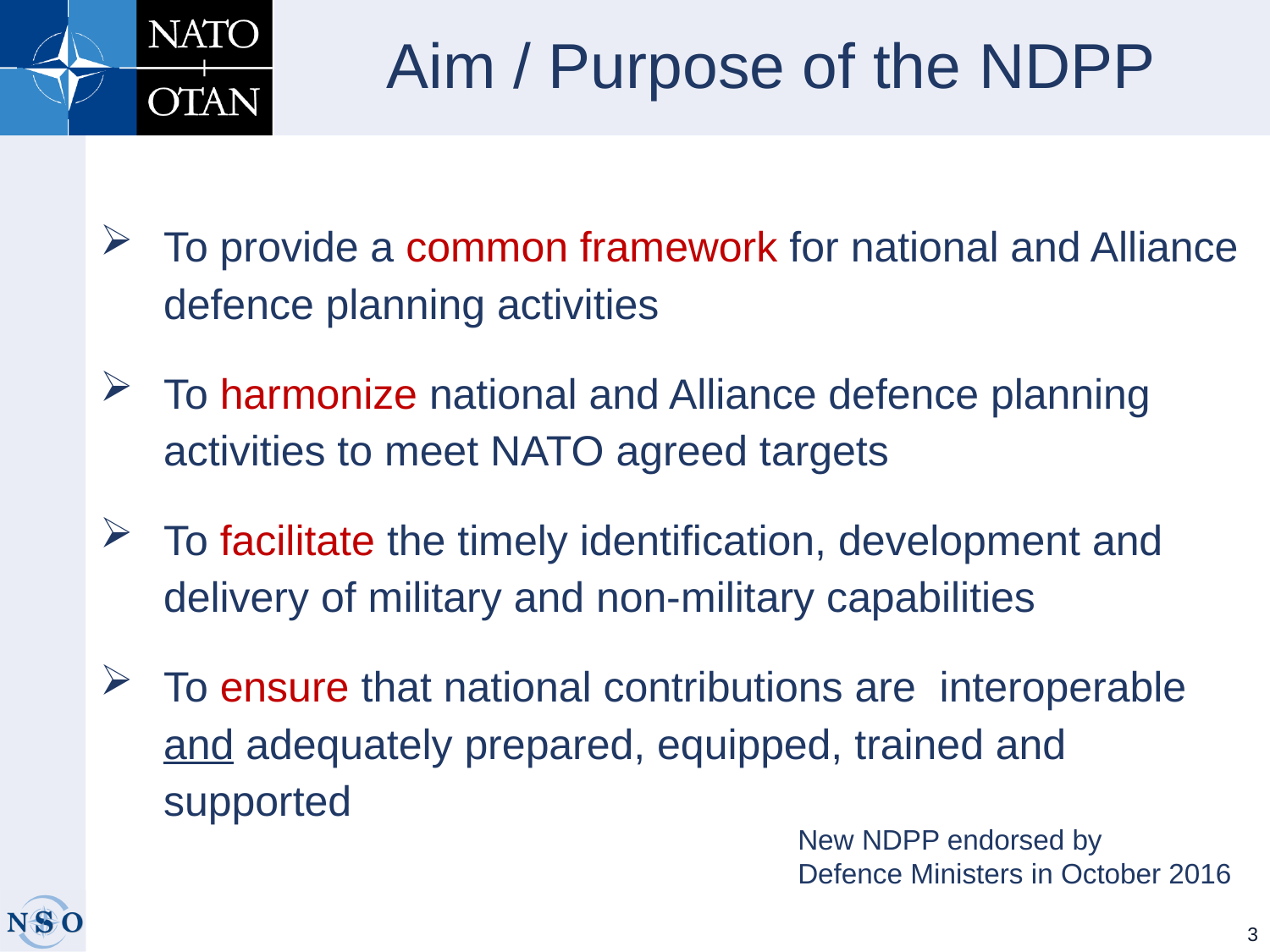

# Aim / Purpose of the NDPP
To provide a common framework for national and Alliance defence planning activities
To harmonize national and Alliance defence planning activities to meet NATO agreed targets
To facilitate the timely identification, development and delivery of military and non-military capabilities
To ensure that national contributions are  interoperable and adequately prepared, equipped, trained and supported
New NDPP endorsed by
Defence Ministers in October 2016
3